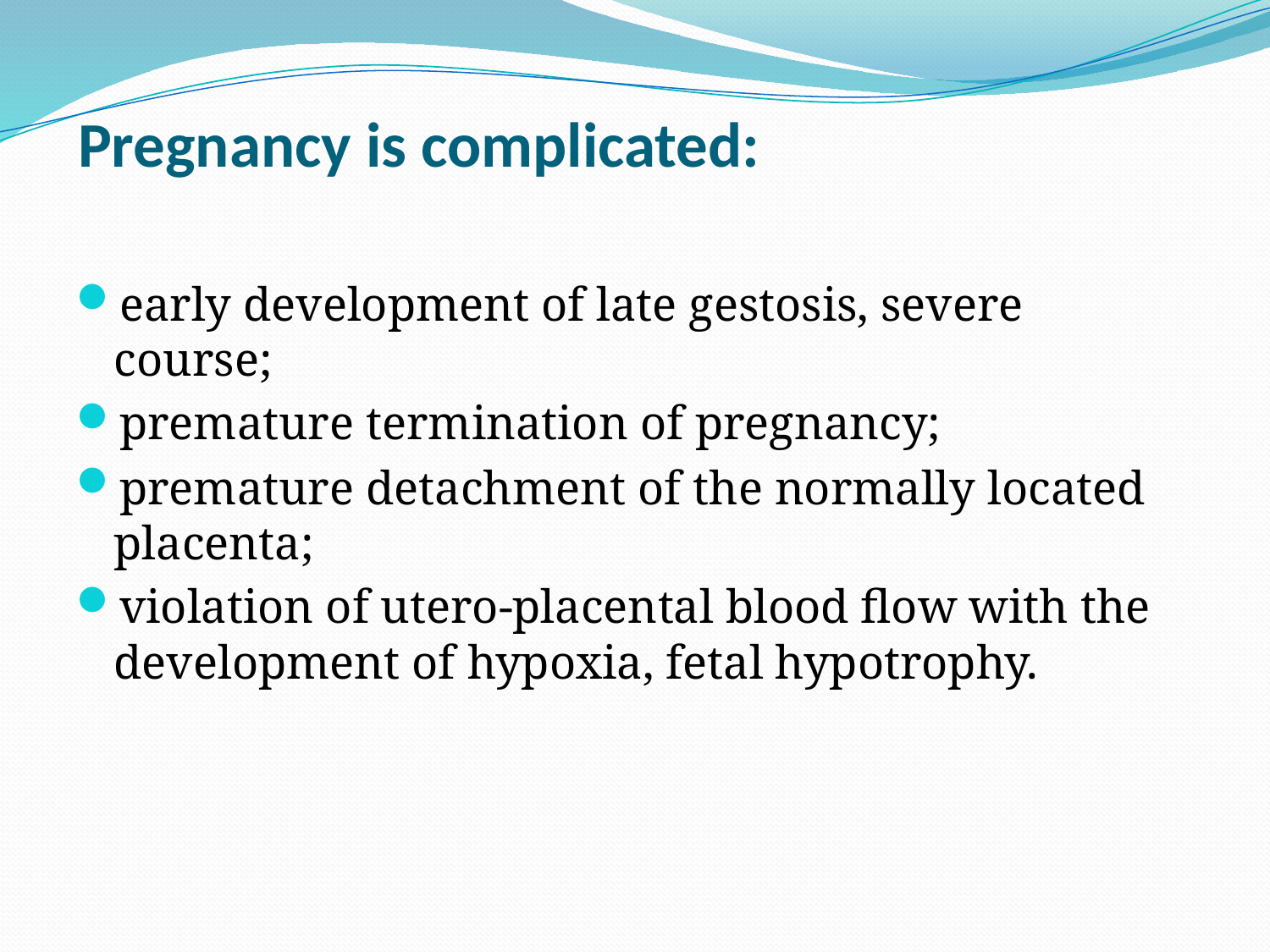

# Pregnancy is complicated:
early development of late gestosis, severe course;
premature termination of pregnancy;
premature detachment of the normally located placenta;
violation of utero-placental blood flow with the development of hypoxia, fetal hypotrophy.